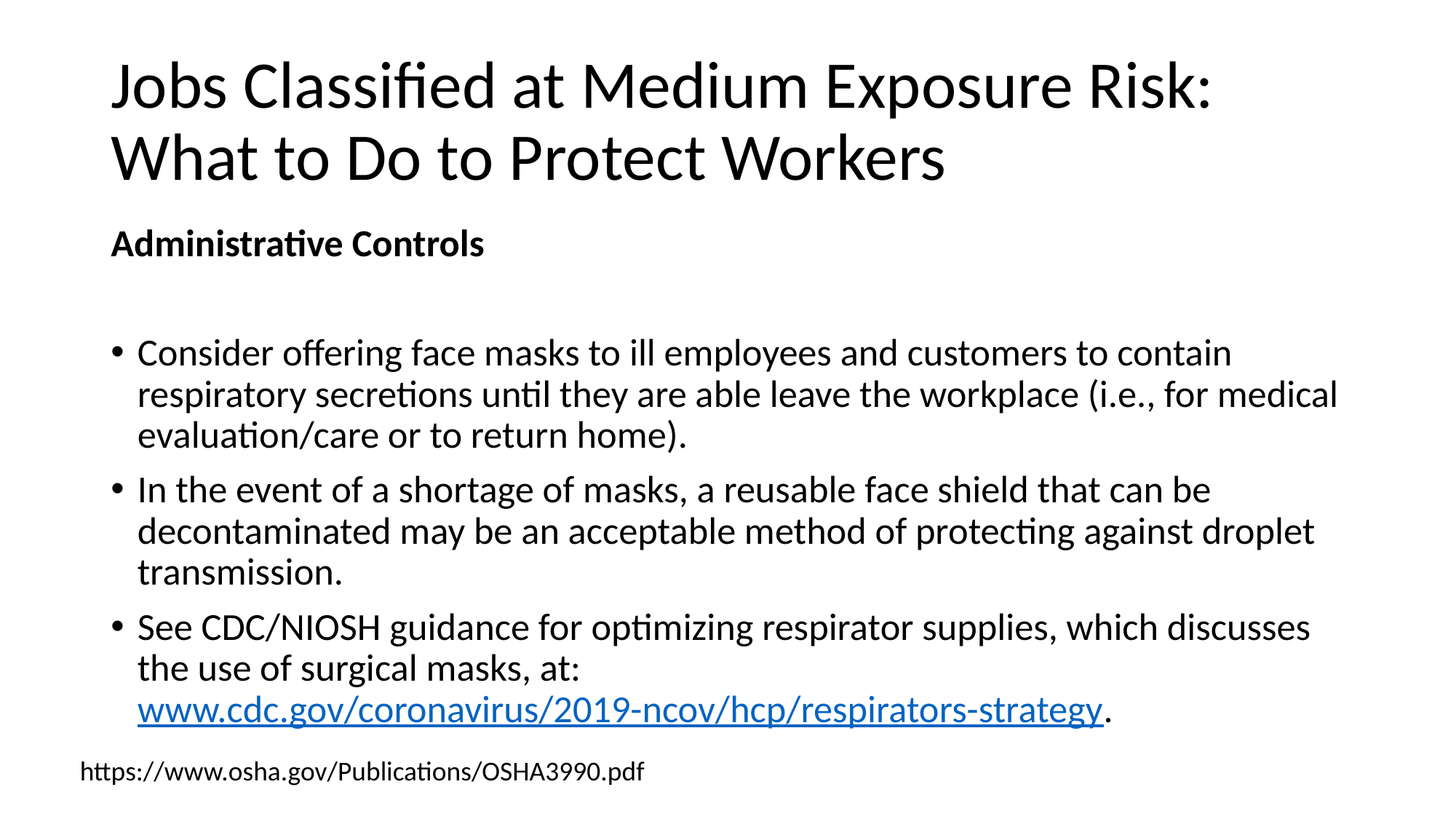

# Jobs Classified at Medium Exposure Risk: What to Do to Protect Workers
Administrative Controls

Consider offering face masks to ill employees and customers to contain respiratory secretions until they are able leave the workplace (i.e., for medical evaluation/care or to return home).
In the event of a shortage of masks, a reusable face shield that can be decontaminated may be an acceptable method of protecting against droplet transmission.
See CDC/NIOSH guidance for optimizing respirator supplies, which discusses the use of surgical masks, at: www.cdc.gov/coronavirus/2019-ncov/hcp/respirators-strategy.
https://www.osha.gov/Publications/OSHA3990.pdf